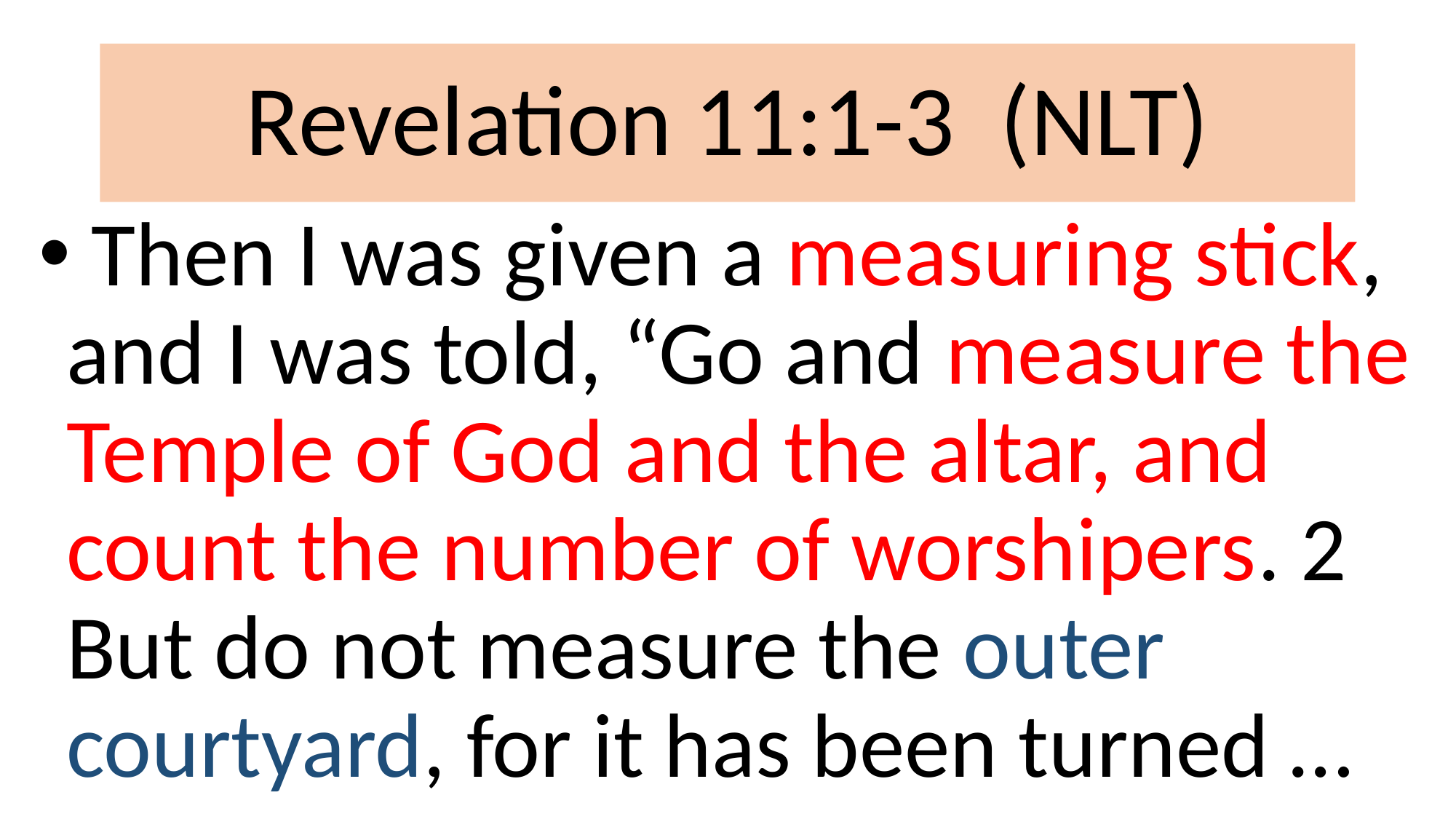

# Revelation 11:1-3  (NLT)
 Then I was given a measuring stick, and I was told, “Go and measure the Temple of God and the altar, and count the number of worshipers. 2 But do not measure the outer courtyard, for it has been turned …